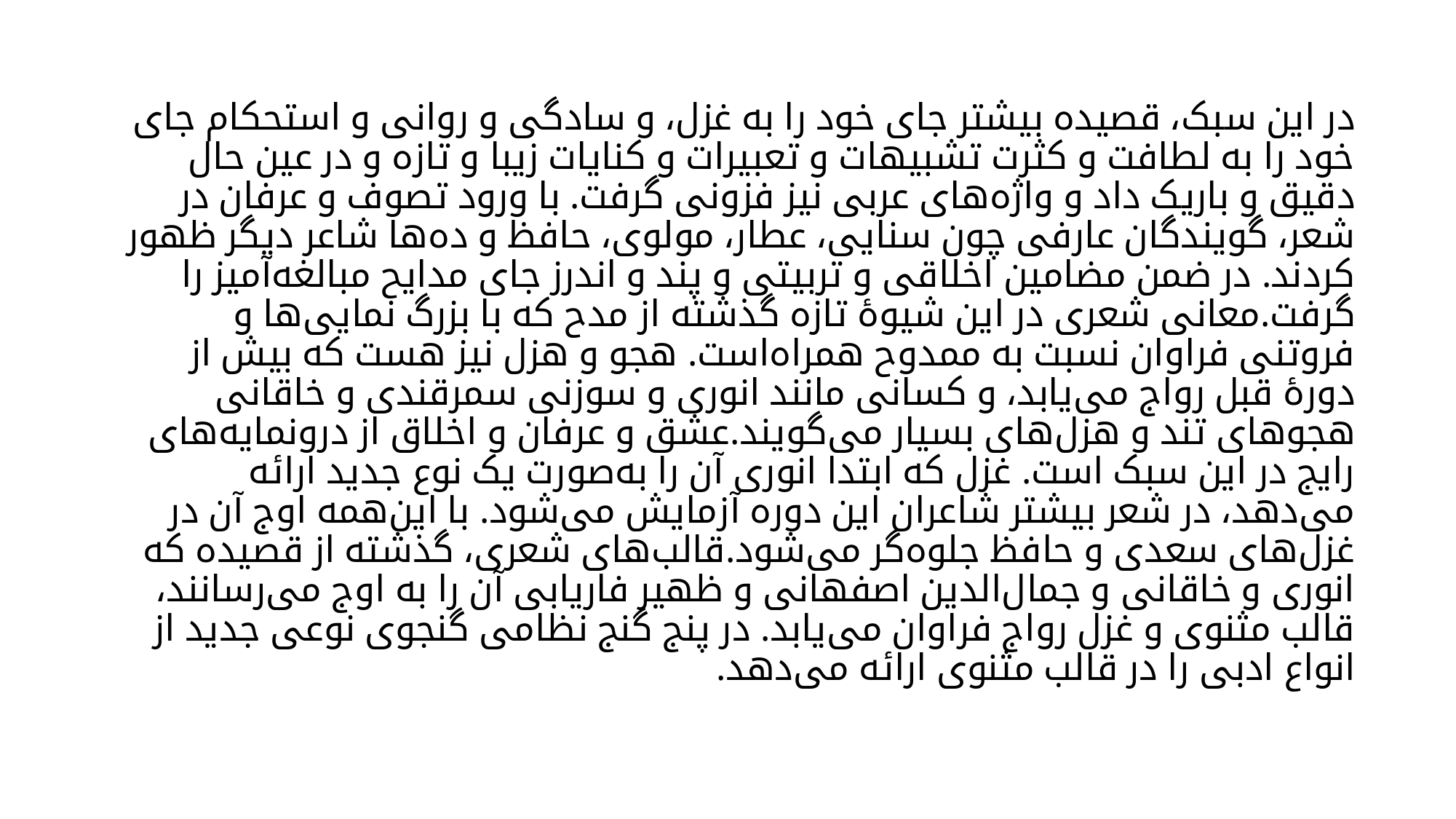

# در این سبک، قصیده بیشتر جای خود را به غزل، و سادگی و روانی و استحکام جای خود را به لطافت و کثرت تشبیهات و تعبیرات و کنایات زیبا و تازه و در عین حال دقیق و باریک داد و واژه‌های عربی نیز فزونی گرفت. با ورود تصوف و عرفان در شعر، گویندگان عارفی چون سنایی، عطار، مولوی، حافظ و ده‌ها شاعر دیگر ظهور کردند. در ضمن مضامین اخلاقی و تربیتی و پند و اندرز جای مدایح مبالغه‌آمیز را گرفت.معانی شعری در این شیوهٔ تازه گذشته از مدح که با بزرگ نمایی‌ها و فروتنی فراوان نسبت به ممدوح همراه‌است. هجو و هزل نیز هست که بیش از دورهٔ قبل رواج می‌یابد، و کسانی مانند انوری و سوزنی سمرقندی و خاقانی هجو‌های تند و هزل‌های بسیار می‌گویند.عشق و عرفان و اخلاق از درونمایه‌های رایج در این سبک است. غزل که ابتدا انوری آن را به‌صورت یک نوع جدید ارائه می‌دهد، در شعر بیشتر شاعران این دوره آزمایش می‌شود. با این‌همه اوج آن در غزل‌های سعدی و حافظ جلوه‌گر می‌شود.قالب‌های شعری، گذشته از قصیده که انوری و خاقانی و جمال‌الدین اصفهانی و ظهیر فاریابی آن را به اوج می‌رسانند، قالب مثنوی و غزل رواج فراوان می‌یابد. در پنج گنج نظامی گنجوی نوعی جدید از انواع ادبی را در قالب مثنوی ارائه می‌دهد.